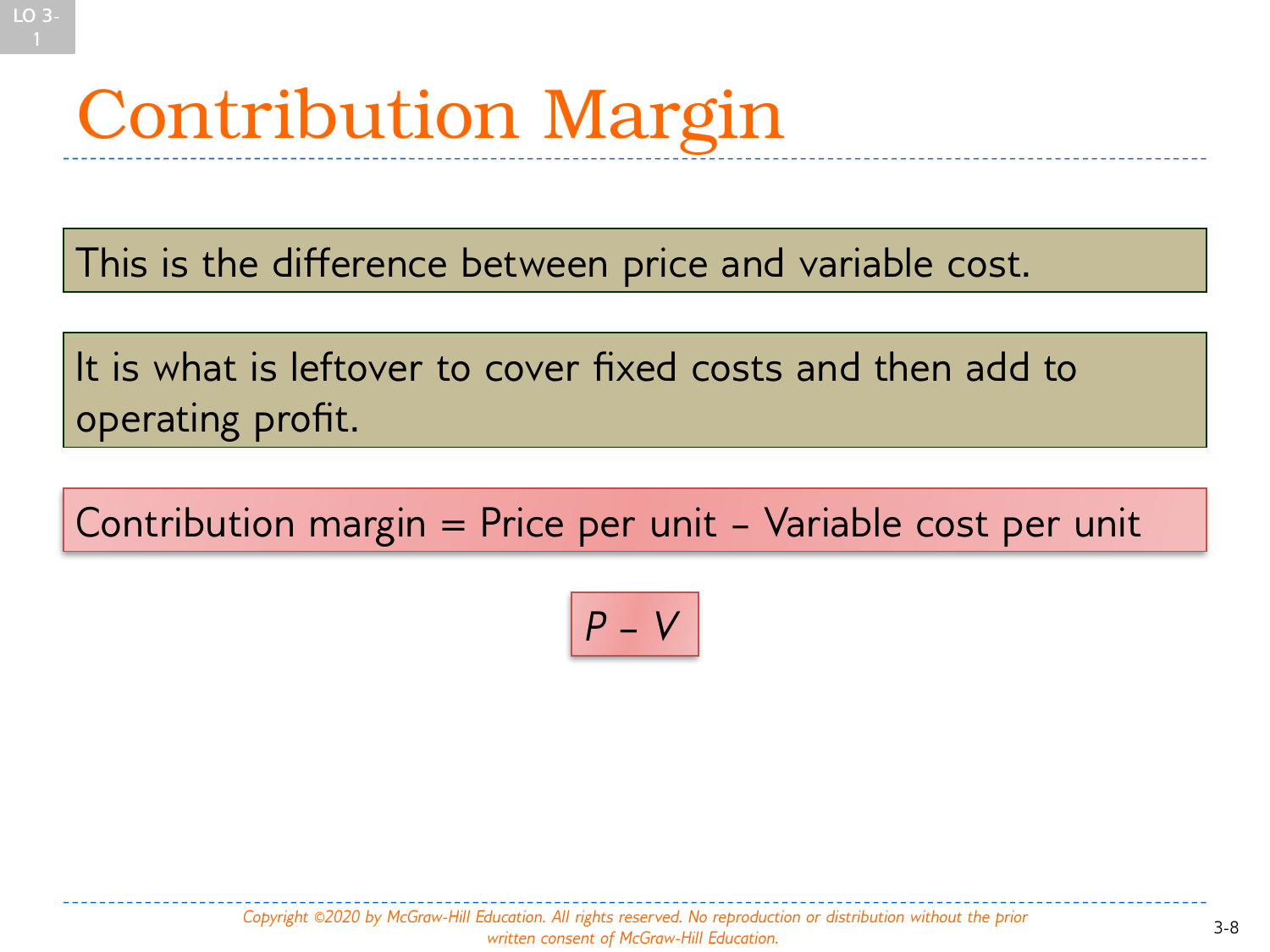

LO 3-1
# Contribution Margin
This is the difference between price and variable cost.
It is what is leftover to cover fixed costs and then add to operating profit.
Contribution margin = Price per unit – Variable cost per unit
P – V